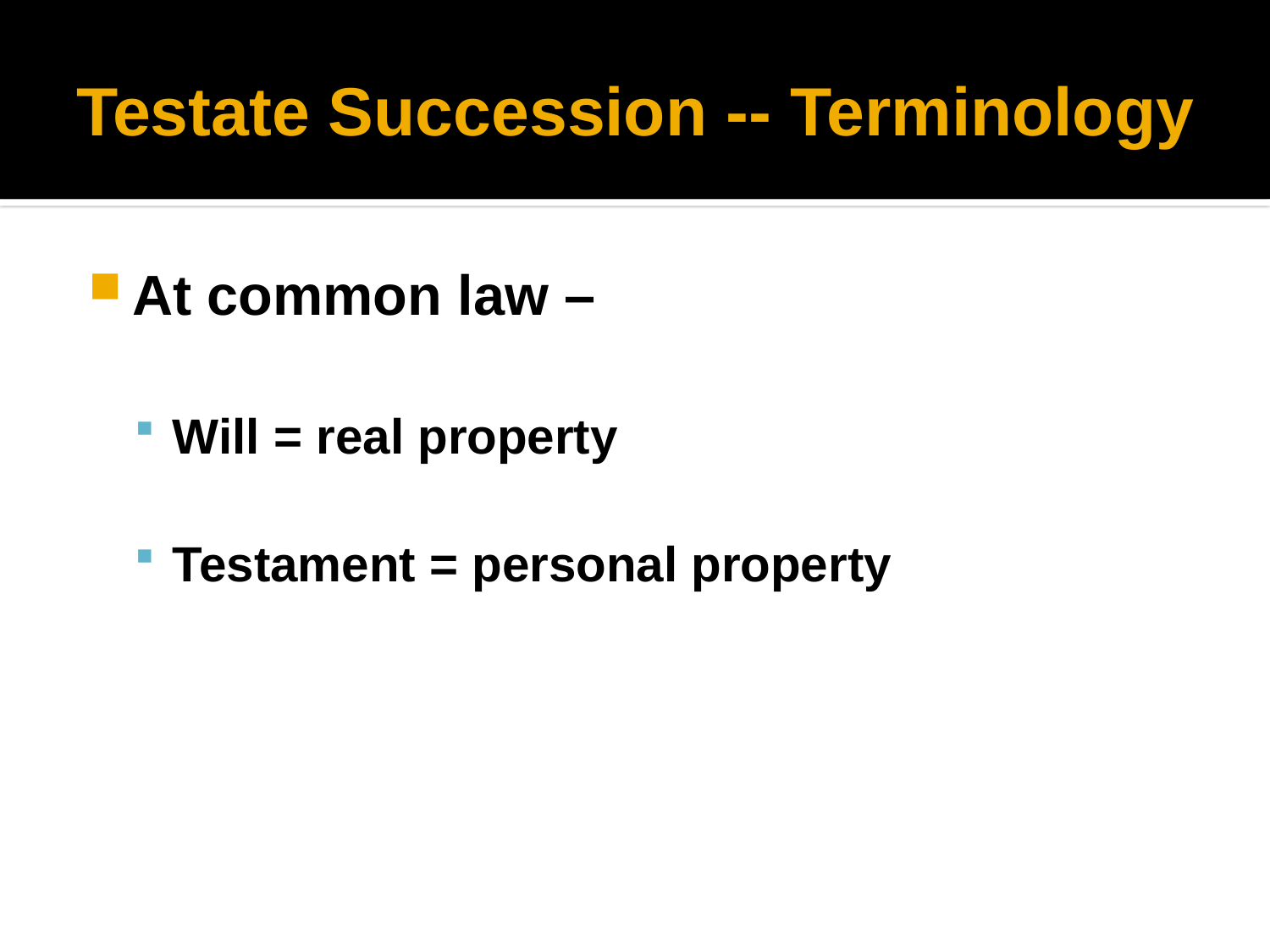

# Testate Succession -- Terminology
At common law –

Will = real property
Testament = personal property